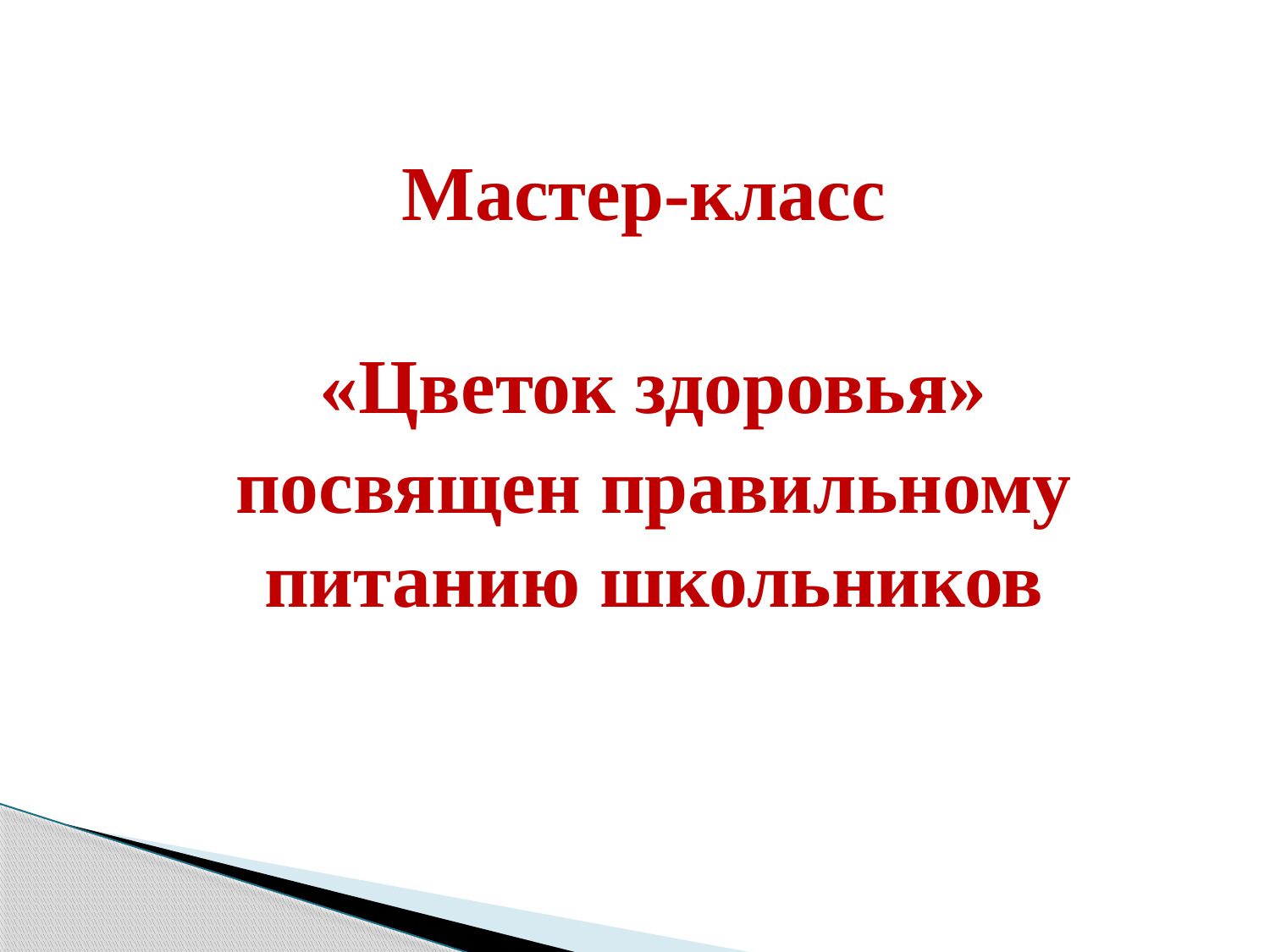

Мастер-класс
«Цветок здоровья»
посвящен правильному питанию школьников